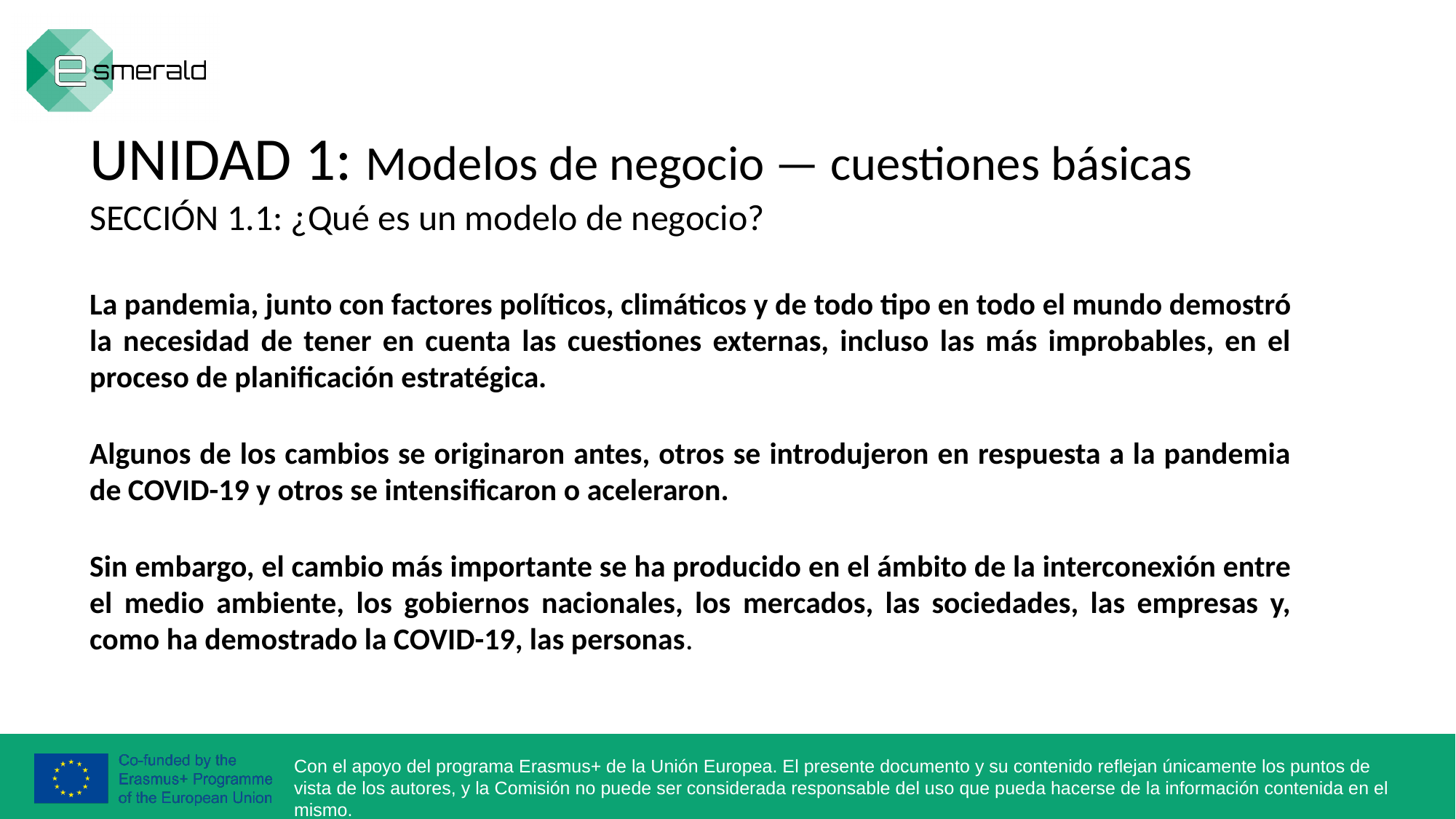

UNIDAD 1: Modelos de negocio — cuestiones básicas
SECCIÓN 1.1: ¿Qué es un modelo de negocio?

La pandemia, junto con factores políticos, climáticos y de todo tipo en todo el mundo demostró la necesidad de tener en cuenta las cuestiones externas, incluso las más improbables, en el proceso de planificación estratégica.

Algunos de los cambios se originaron antes, otros se introdujeron en respuesta a la pandemia de COVID-19 y otros se intensificaron o aceleraron.

Sin embargo, el cambio más importante se ha producido en el ámbito de la interconexión entre el medio ambiente, los gobiernos nacionales, los mercados, las sociedades, las empresas y, como ha demostrado la COVID-19, las personas.